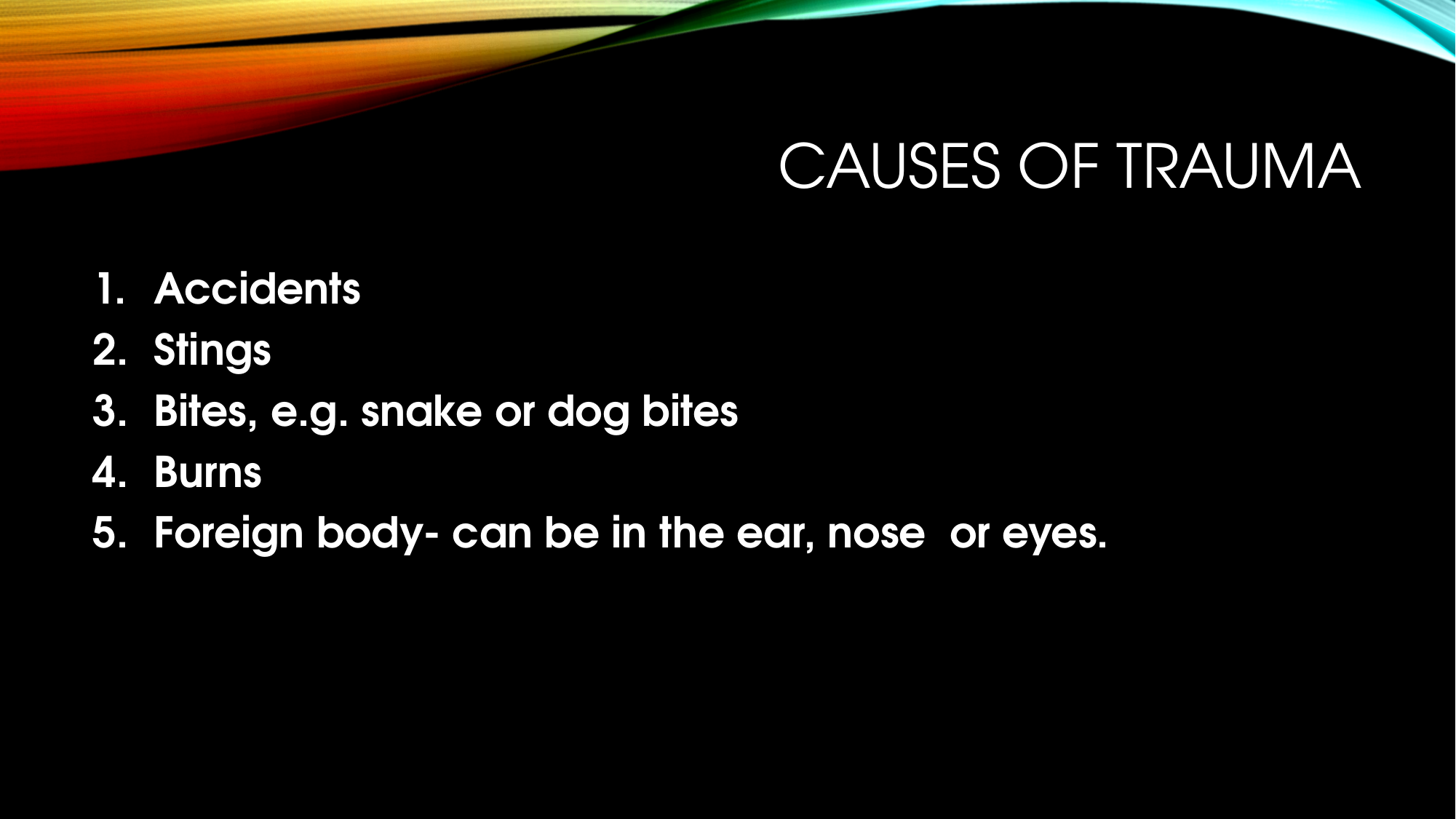

# CAUSES OF TRAUMA
Accidents
Stings
Bites, e.g. snake or dog bites
Burns
Foreign body- can be in the ear, nose  or eyes.